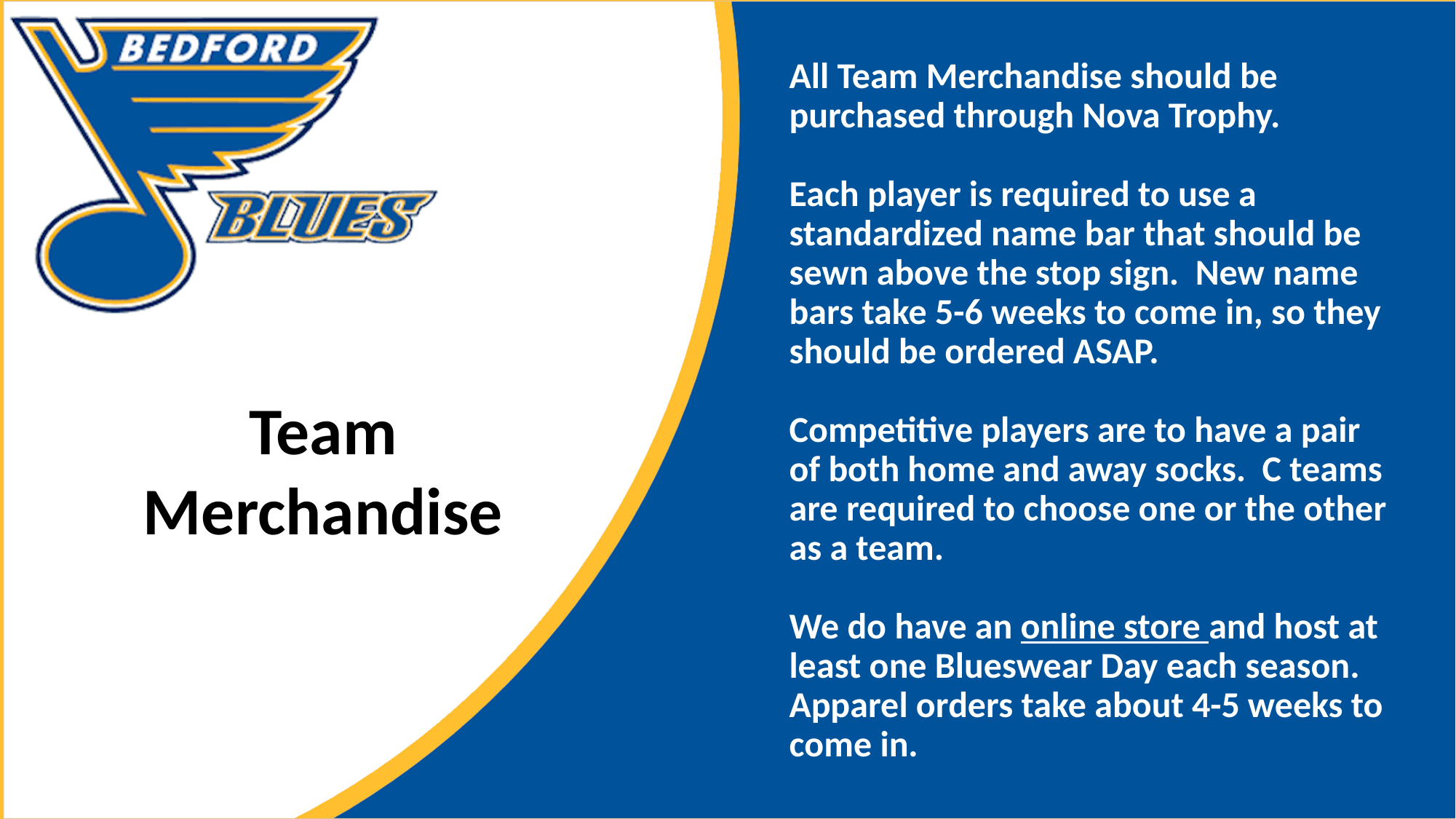

All Team Merchandise should be purchased through Nova Trophy.

Each player is required to use a standardized name bar that should be sewn above the stop sign.  New name bars take 5-6 weeks to come in, so they should be ordered ASAP.

Competitive players are to have a pair of both home and away socks.  C teams are required to choose one or the other as a team.

We do have an online store and host at least one Blueswear Day each season.  Apparel orders take about 4-5 weeks to come in.

Team Merchandise